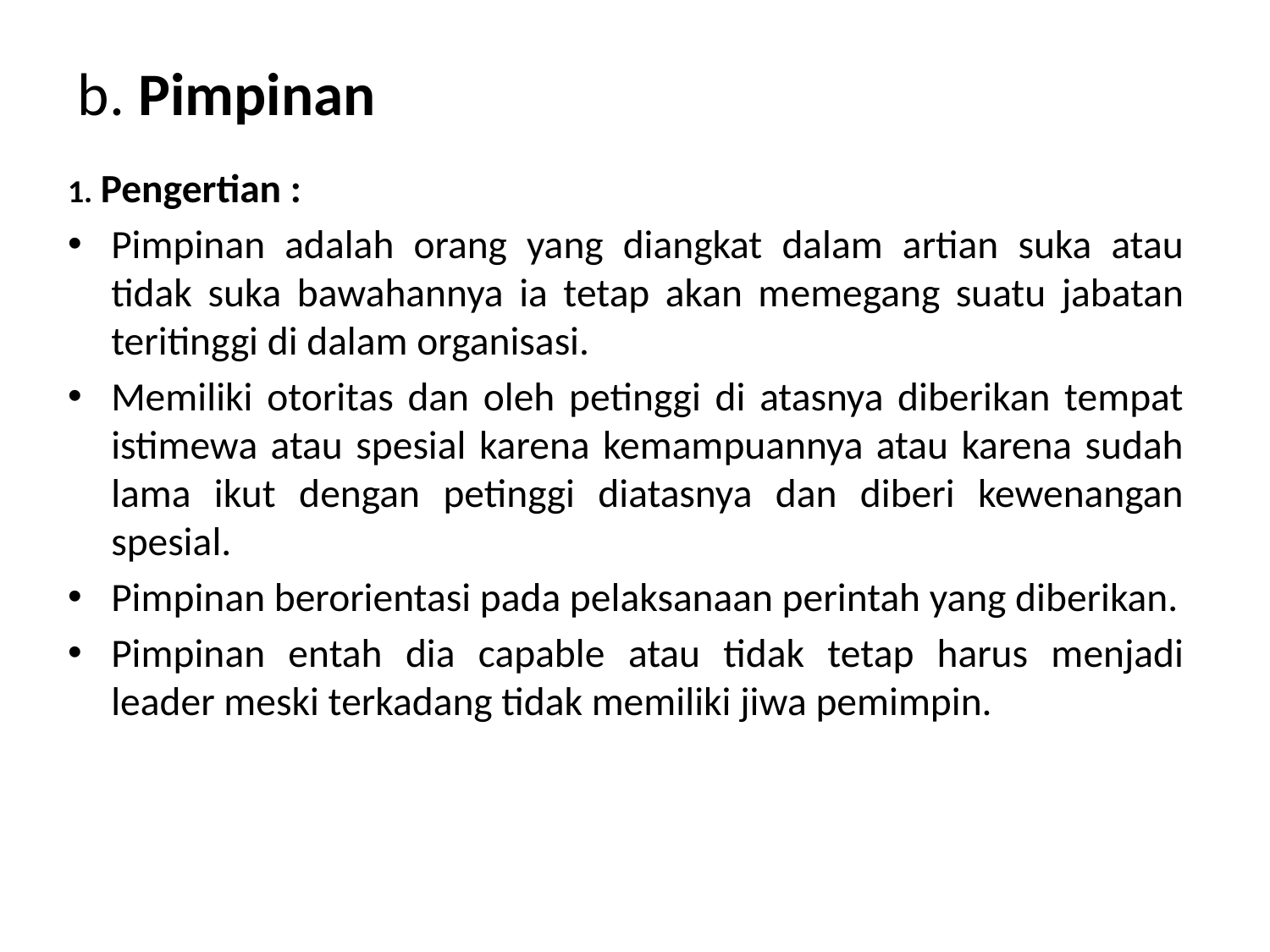

# b. Pimpinan
1. Pengertian :
Pimpinan adalah orang yang diangkat dalam artian suka atau tidak suka bawahannya ia tetap akan memegang suatu jabatan teritinggi di dalam organisasi.
Memiliki otoritas dan oleh petinggi di atasnya diberikan tempat istimewa atau spesial karena kemampuannya atau karena sudah lama ikut dengan petinggi diatasnya dan diberi kewenangan spesial.
Pimpinan berorientasi pada pelaksanaan perintah yang diberikan.
Pimpinan entah dia capable atau tidak tetap harus menjadi leader meski terkadang tidak memiliki jiwa pemimpin.